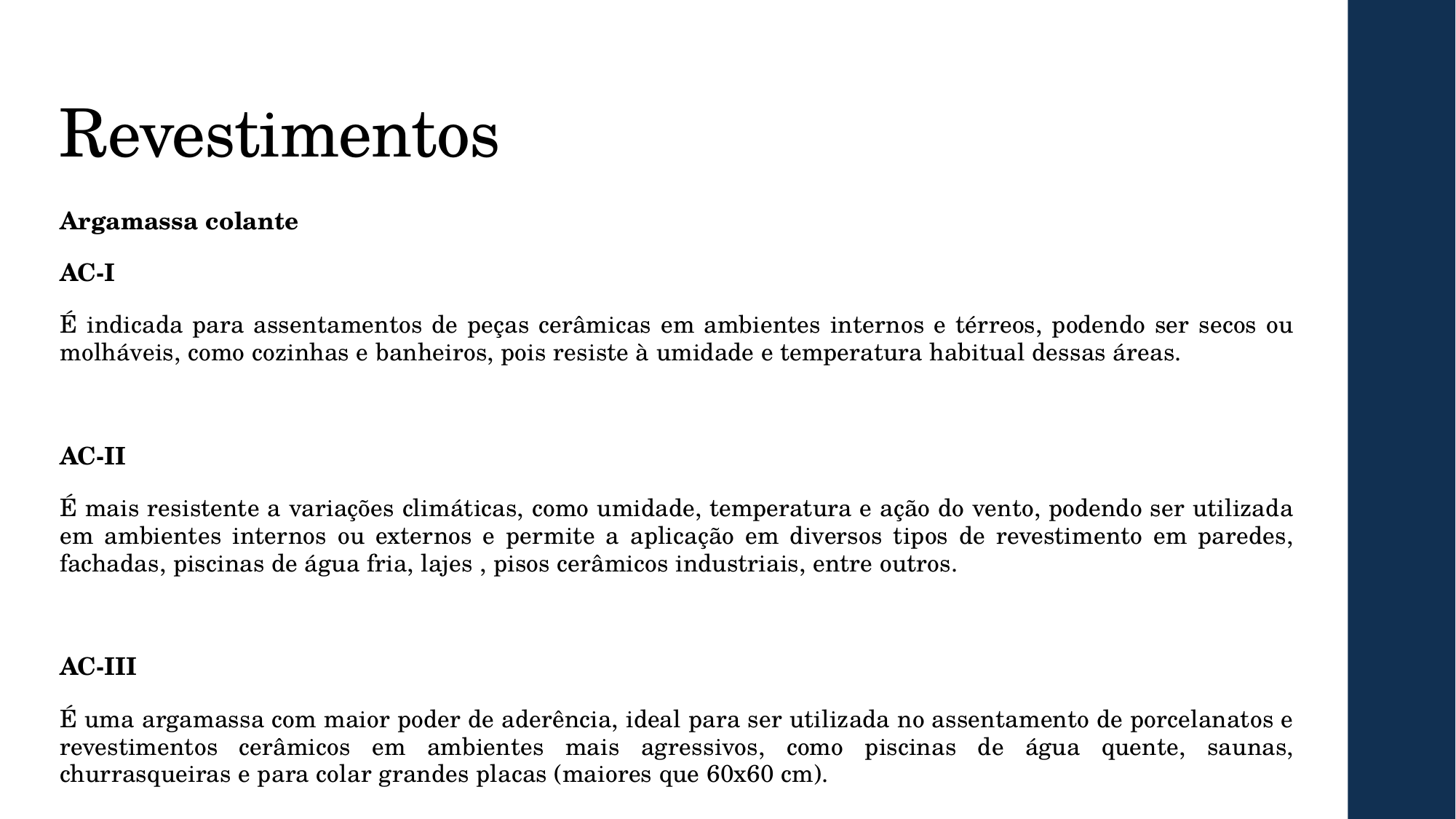

# Revestimentos
Argamassa colante
AC-I
É indicada para assentamentos de peças cerâmicas em ambientes internos e térreos, podendo ser secos ou molháveis, como cozinhas e banheiros, pois resiste à umidade e temperatura habitual dessas áreas.

AC-II
É mais resistente a variações climáticas, como umidade, temperatura e ação do vento, podendo ser utilizada em ambientes internos ou externos e permite a aplicação em diversos tipos de revestimento em paredes, fachadas, piscinas de água fria, lajes , pisos cerâmicos industriais, entre outros.

AC-III
É uma argamassa com maior poder de aderência, ideal para ser utilizada no assentamento de porcelanatos e revestimentos cerâmicos em ambientes mais agressivos, como piscinas de água quente, saunas, churrasqueiras e para colar grandes placas (maiores que 60x60 cm).